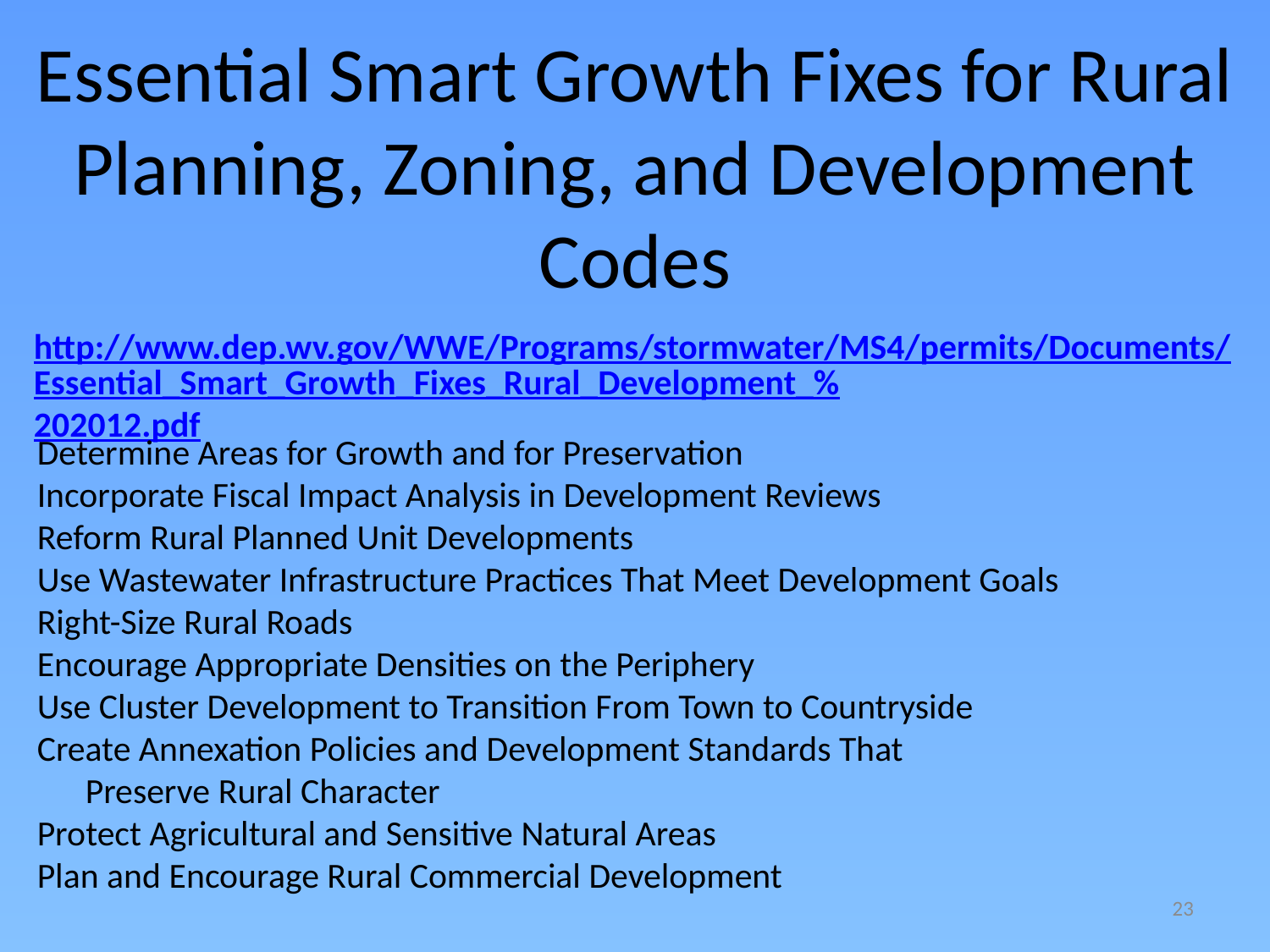

# Essential Smart Growth Fixes for Rural Planning, Zoning, and Development Codes
http://www.dep.wv.gov/WWE/Programs/stormwater/MS4/permits/Documents/Essential_Smart_Growth_Fixes_Rural_Development_%202012.pdf

Determine Areas for Growth and for Preservation
Incorporate Fiscal Impact Analysis in Development Reviews
Reform Rural Planned Unit Developments
Use Wastewater Infrastructure Practices That Meet Development Goals
Right-Size Rural Roads
Encourage Appropriate Densities on the Periphery
Use Cluster Development to Transition From Town to Countryside
Create Annexation Policies and Development Standards That
      Preserve Rural Character
Protect Agricultural and Sensitive Natural Areas
Plan and Encourage Rural Commercial Development
23